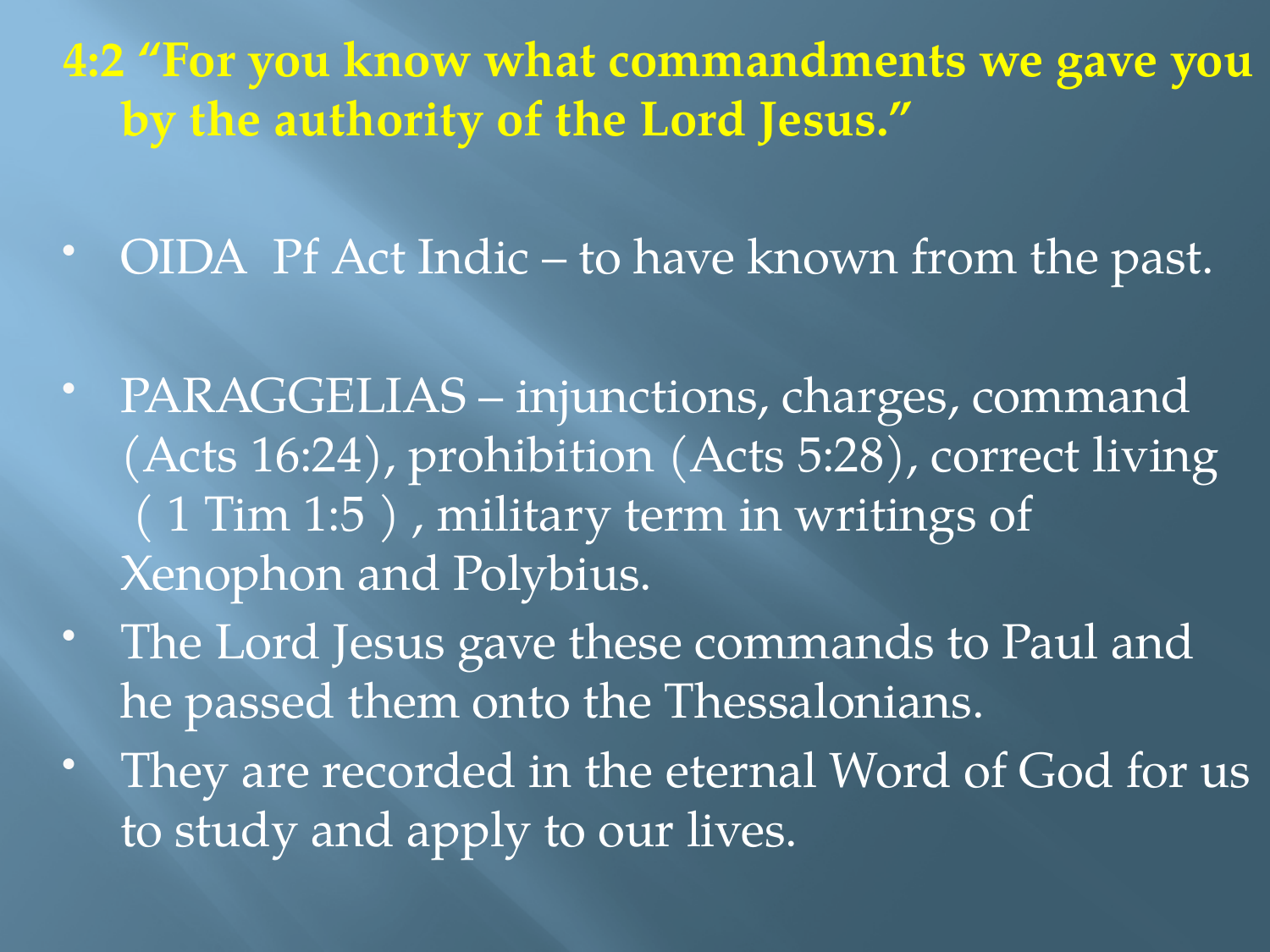

4:2 “For you know what commandments we gave you by the authority of the Lord Jesus.”

OIDA  Pf Act Indic – to have known from the past.

PARAGGELIAS – injunctions, charges, command (Acts 16:24), prohibition (Acts 5:28), correct living     ( 1 Tim 1:5 ) , military term in writings of Xenophon and Polybius.
The Lord Jesus gave these commands to Paul and he passed them onto the Thessalonians.
They are recorded in the eternal Word of God for us to study and apply to our lives.